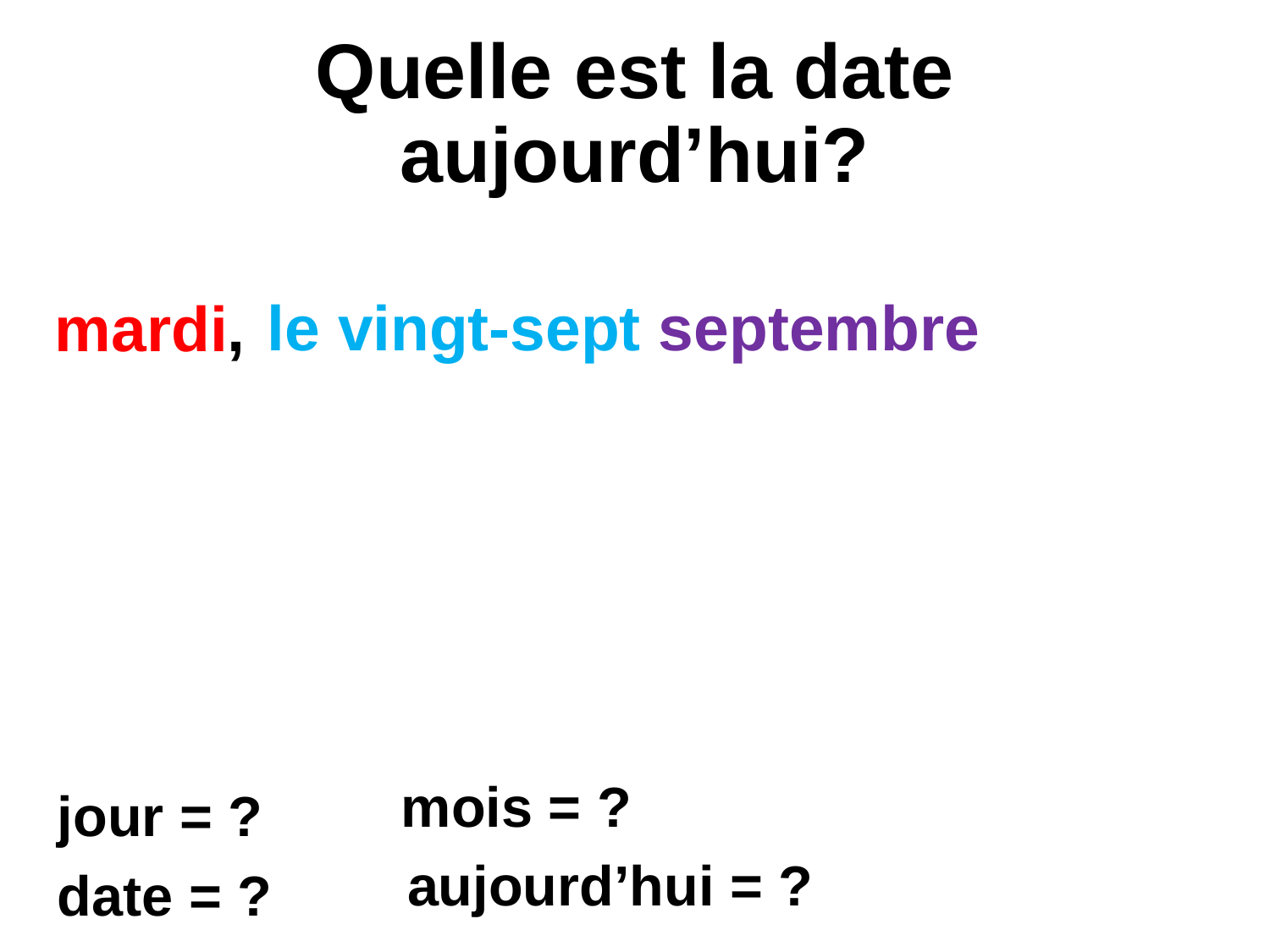

# Quelle est la date aujourd’hui?

mardi,
le vingt-sept septembre
mois = ?
jour = ?
aujourd’hui = ?
date = ?